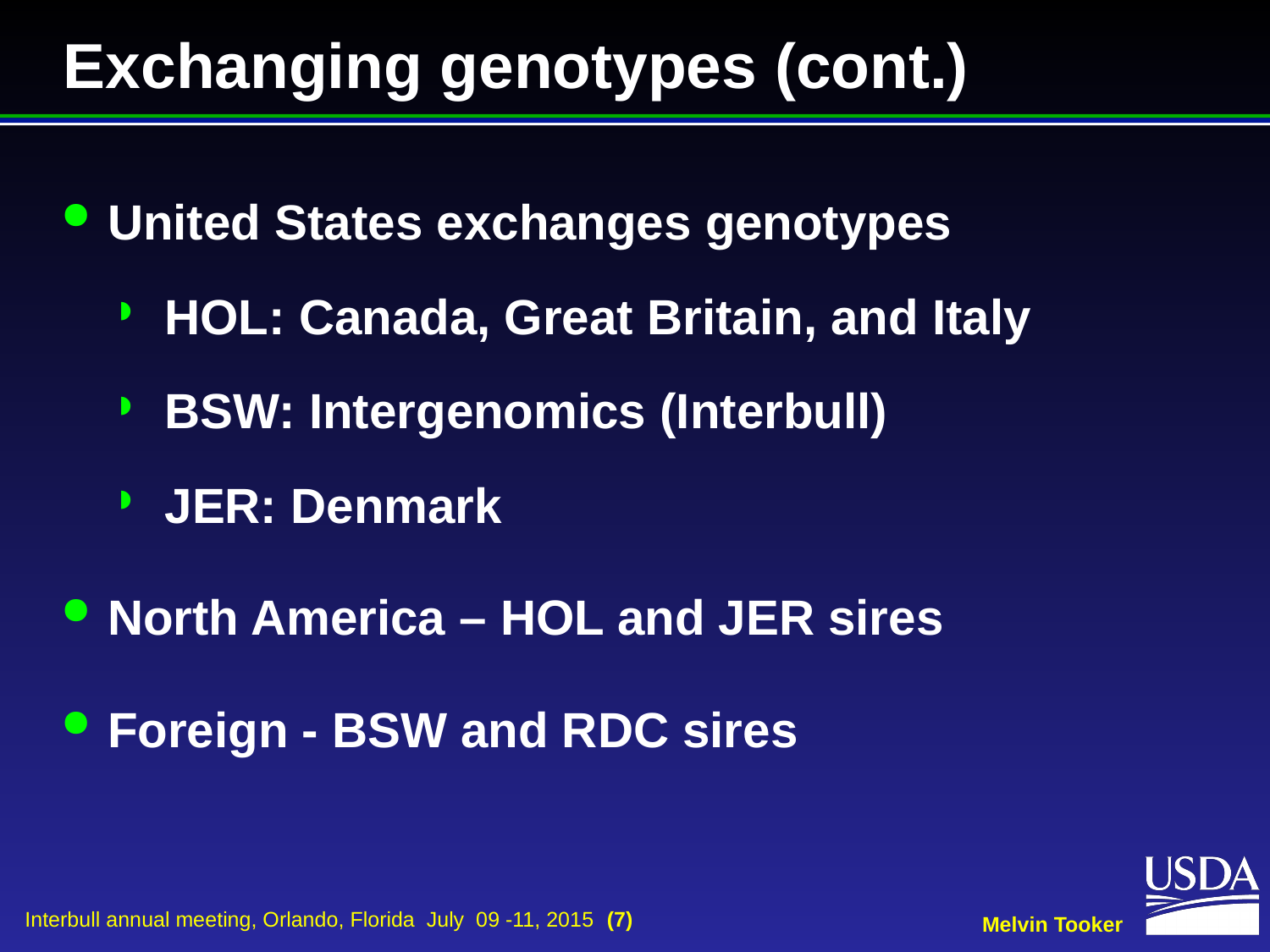

# Exchanging genotypes (cont.)
United States exchanges genotypes
HOL: Canada, Great Britain, and Italy
BSW: Intergenomics (Interbull)
JER: Denmark
North America – HOL and JER sires
Foreign - BSW and RDC sires